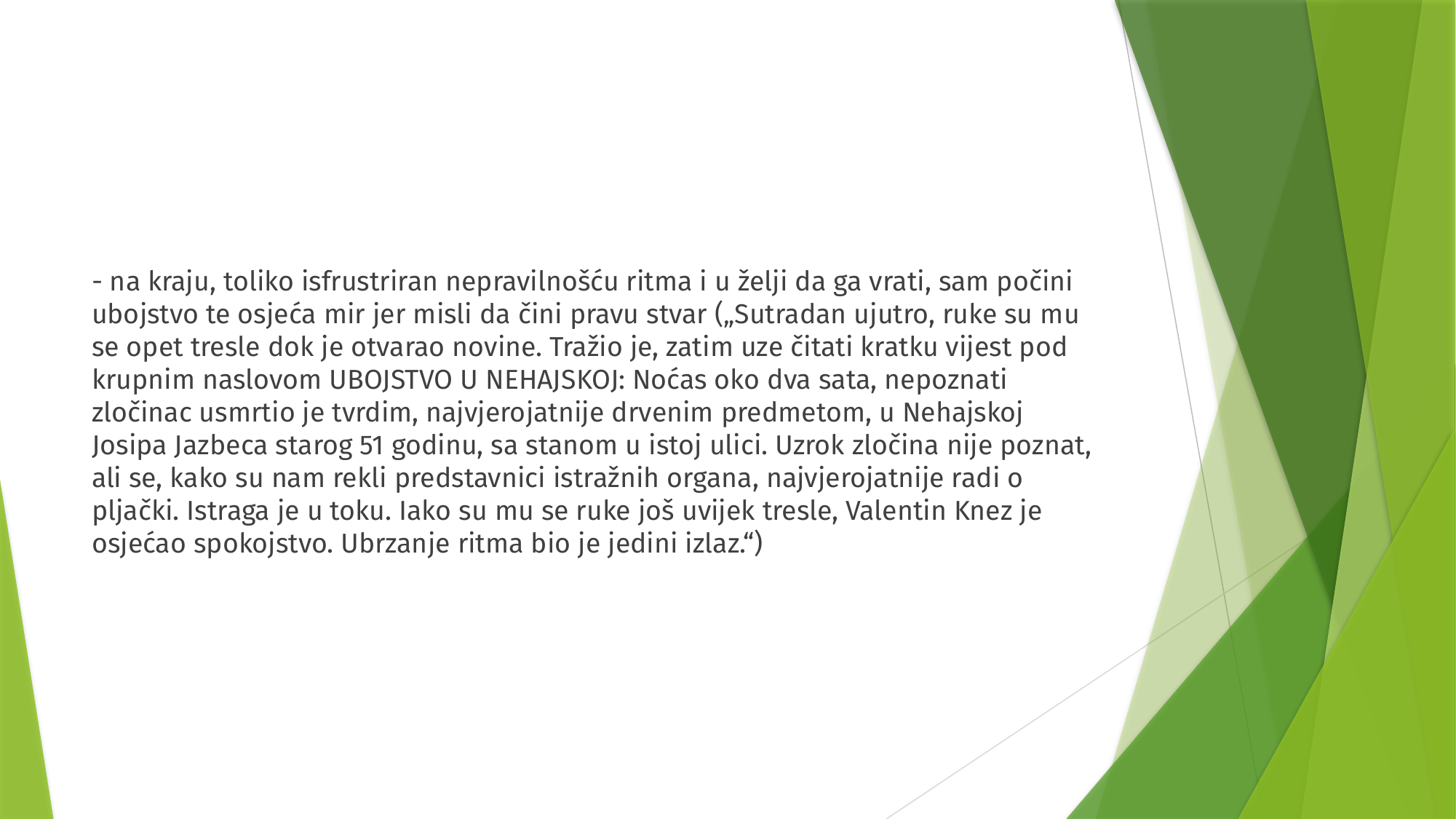

#
- na kraju, toliko isfrustriran nepravilnošću ritma i u želji da ga vrati, sam počini ubojstvo te osjeća mir jer misli da čini pravu stvar („Sutradan ujutro, ruke su mu se opet tresle dok je otvarao novine. Tražio je, zatim uze čitati kratku vijest pod krupnim naslovom UBOJSTVO U NEHAJSKOJ: Noćas oko dva sata, nepoznati zločinac usmrtio je tvrdim, najvjerojatnije drvenim predmetom, u Nehajskoj Josipa Jazbeca starog 51 godinu, sa stanom u istoj ulici. Uzrok zločina nije poznat, ali se, kako su nam rekli predstavnici istražnih organa, najvjerojatnije radi o pljački. Istraga je u toku. Iako su mu se ruke još uvijek tresle, Valentin Knez je osjećao spokojstvo. Ubrzanje ritma bio je jedini izlaz.“)